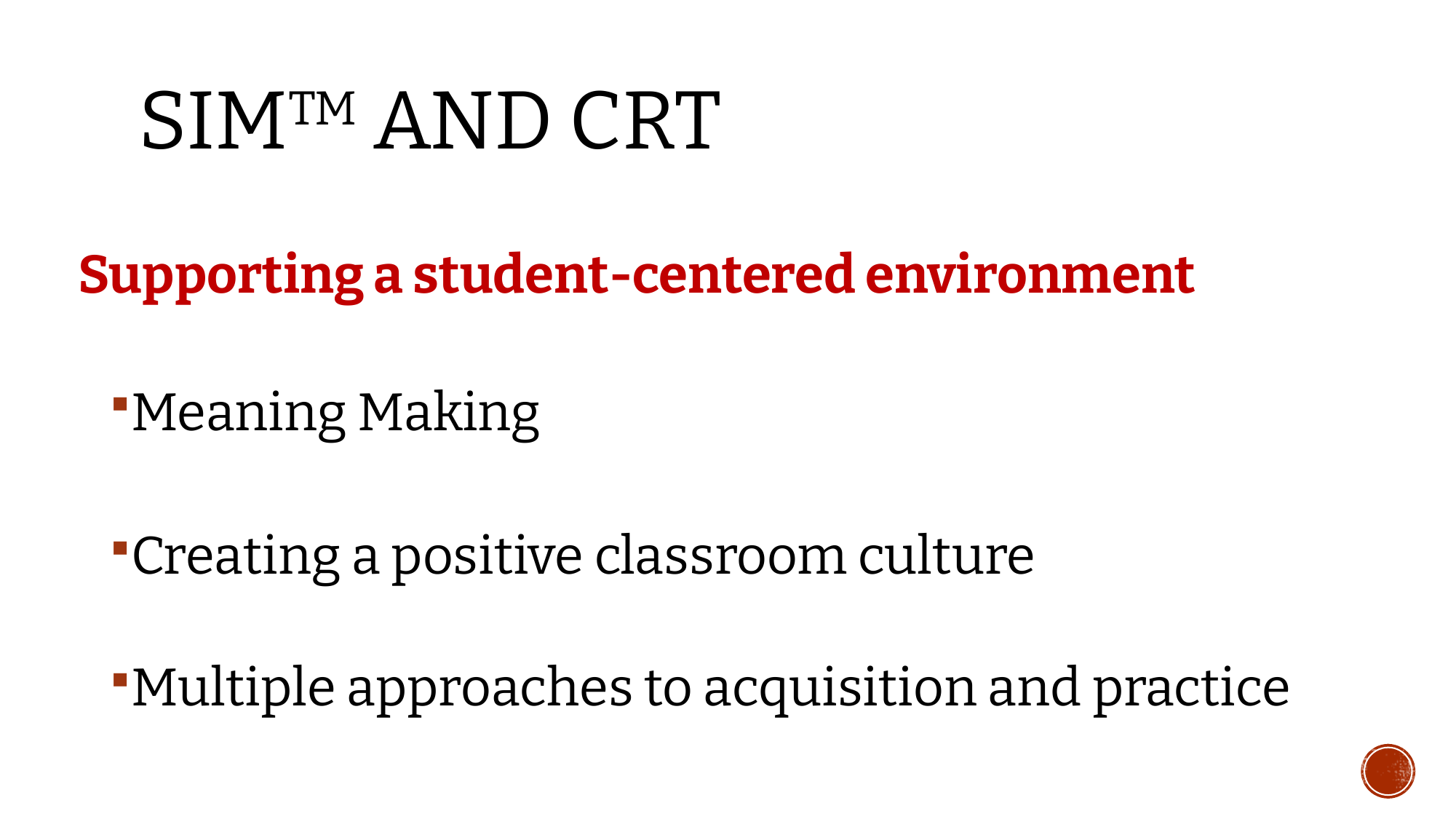

# SIMTM and CRT
Supporting a student-centered environment

Meaning Making

Creating a positive classroom culture

Multiple approaches to acquisition and practice